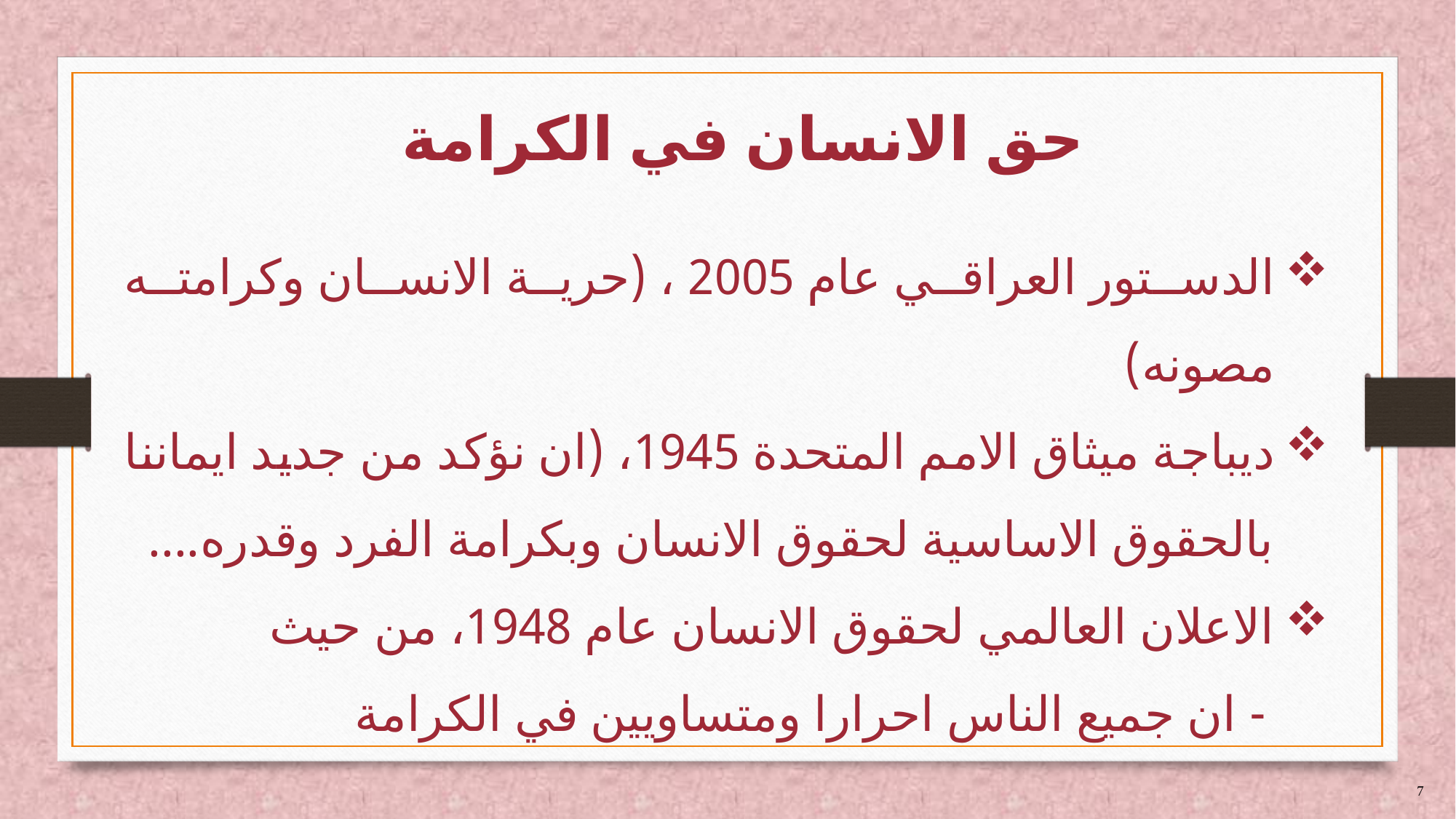

# حق الانسان في الكرامة
الدستور العراقي عام 2005 ، (حرية الانسان وكرامته مصونه)
ديباجة ميثاق الامم المتحدة 1945، (ان نؤكد من جديد ايماننا بالحقوق الاساسية لحقوق الانسان وبكرامة الفرد وقدره....
الاعلان العالمي لحقوق الانسان عام 1948، من حيث
     - ان جميع الناس احرارا ومتساويين في الكرامة

7